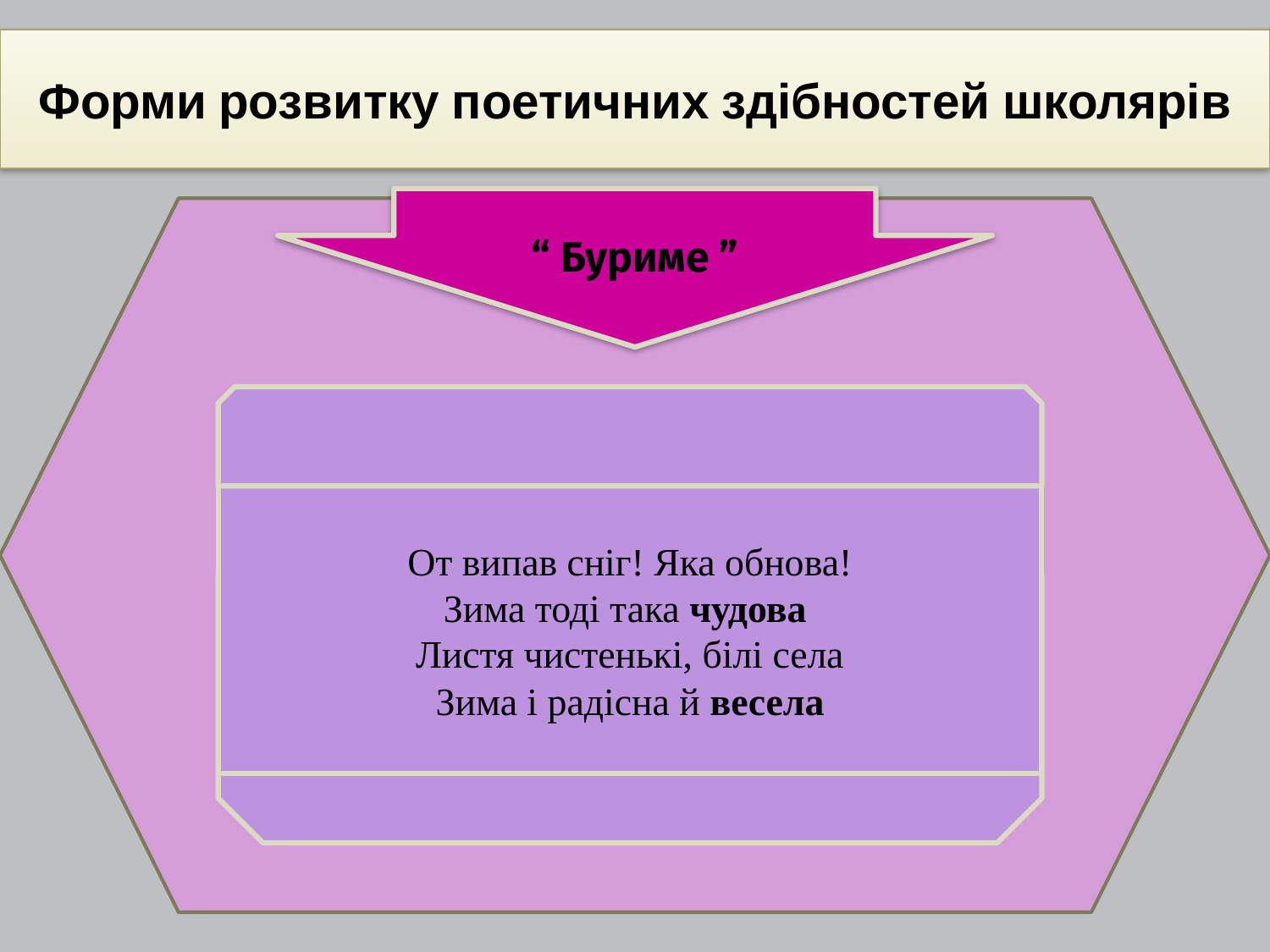

Форми розвитку поетичних здібностей школярів

“ Буриме ”

От випав сніг! Яка обнова!
Зима тоді така чудова
Листя чистенькі, білі села
Зима і радісна й весела